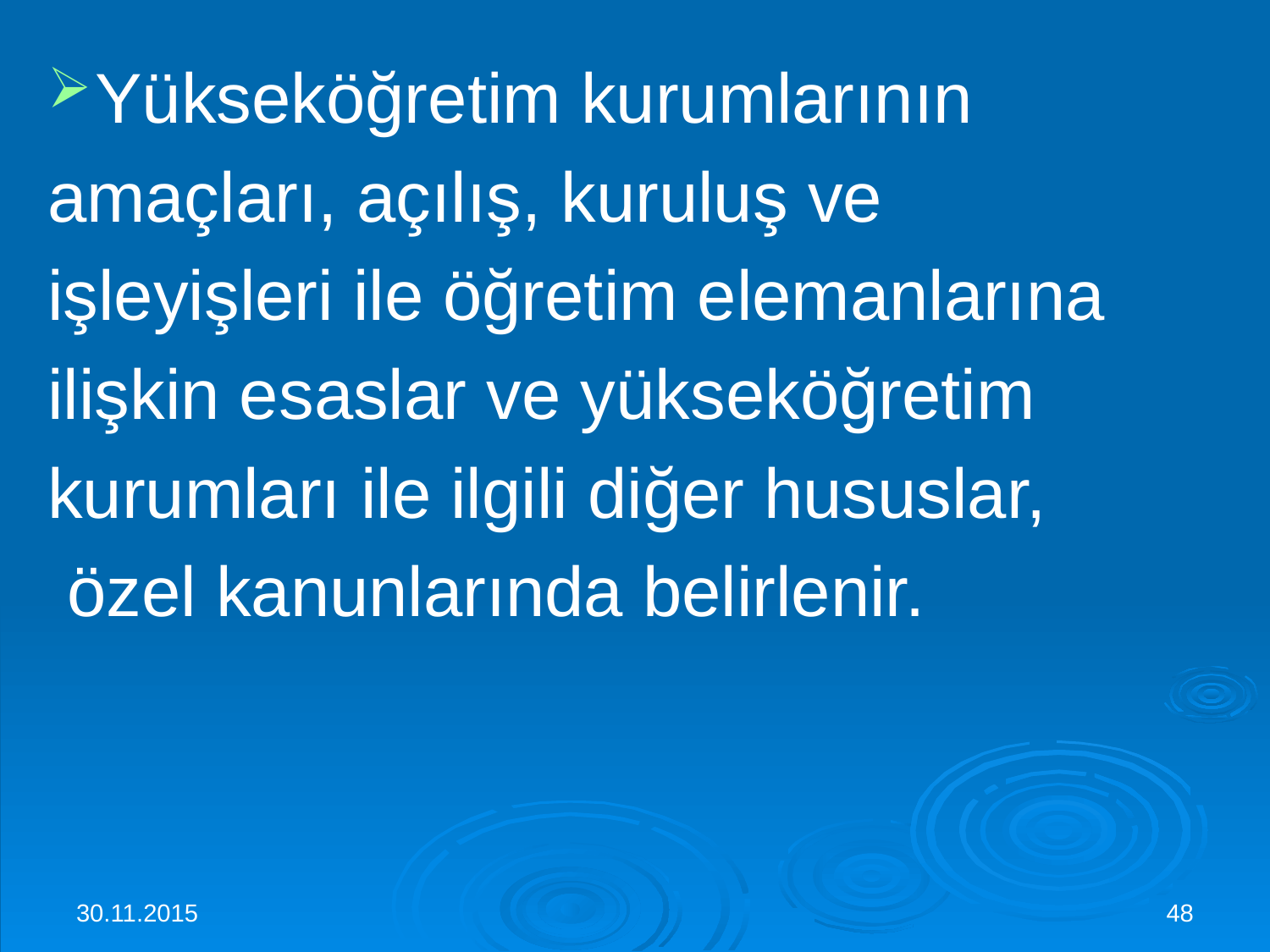

Yükseköğretim kurumlarının
amaçları, açılış, kuruluş ve
işleyişleri ile öğretim elemanlarına
ilişkin esaslar ve yükseköğretim
kurumları ile ilgili diğer hususlar,
 özel kanunlarında belirlenir.

30.11.2015
48